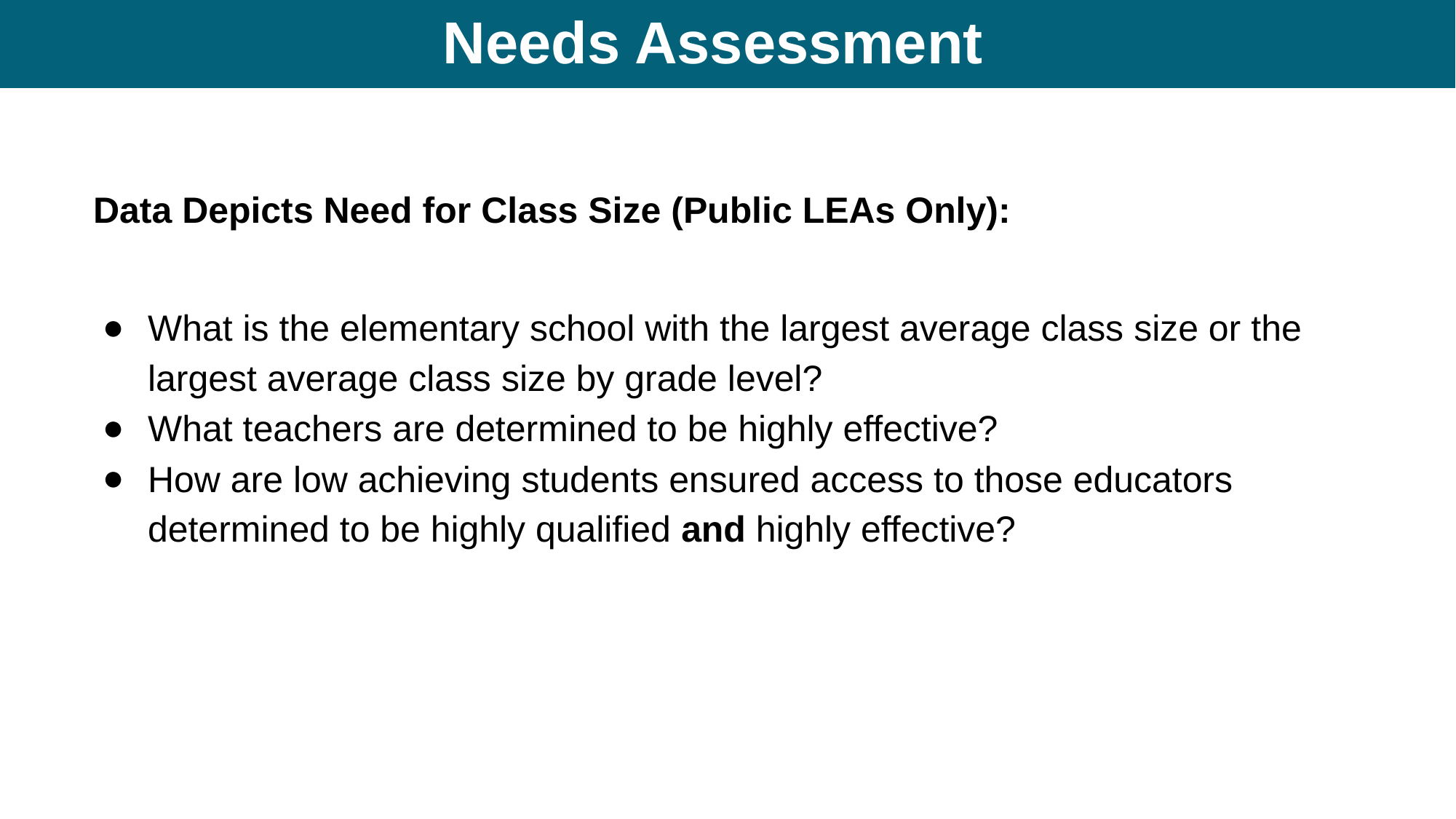

# Needs Assessment
Data Depicts Need for Class Size (Public LEAs Only):
What is the elementary school with the largest average class size or the largest average class size by grade level?
What teachers are determined to be highly effective?
How are low achieving students ensured access to those educators determined to be highly qualified and highly effective?